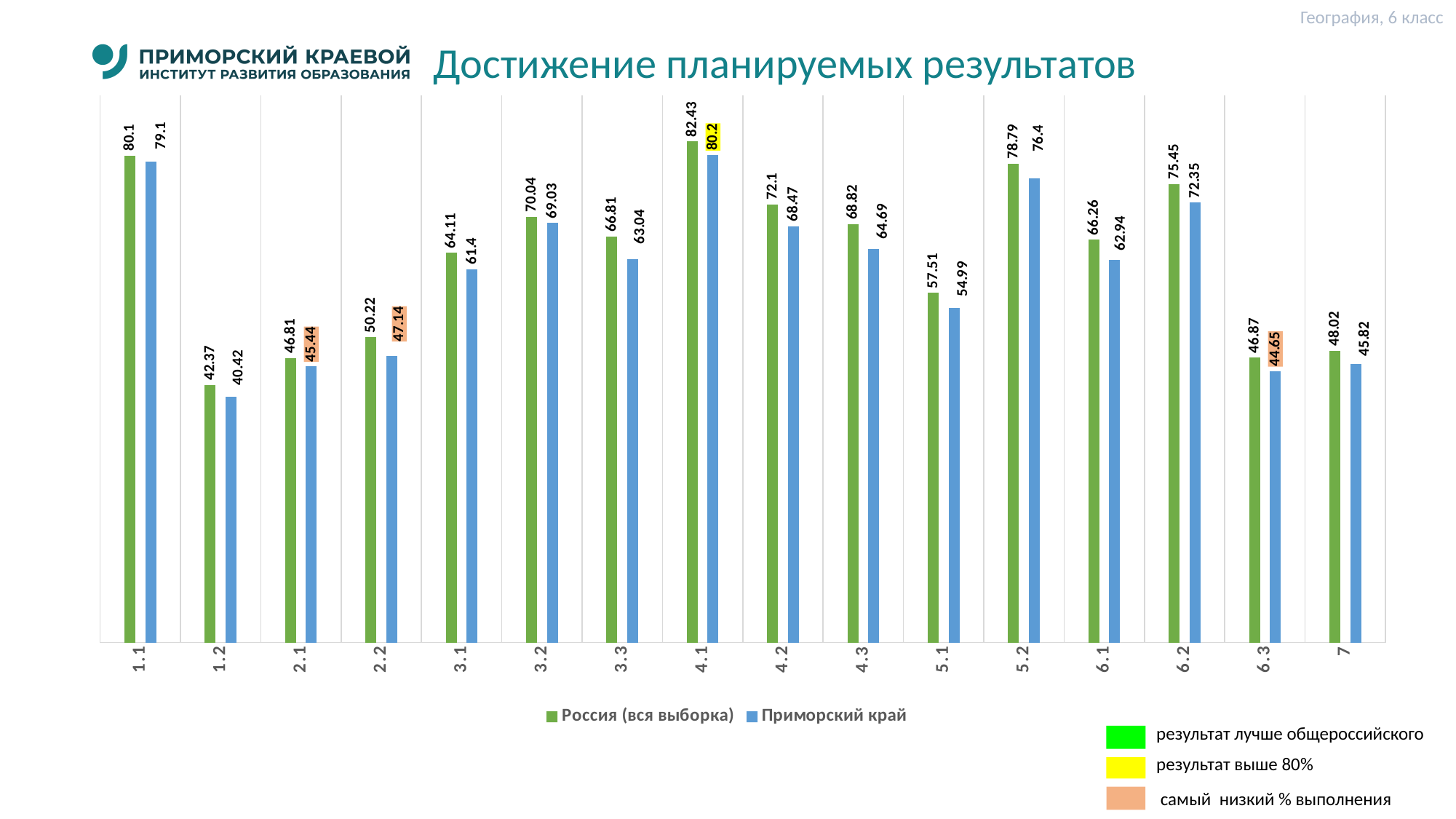

География, 6 класс
# Достижение планируемых результатов

### Chart

| Category | Россия (вся выборка) | Приморский край |
|---|---|---|
| 1.1 | 80.1 | 79.1 |
| 1.2 | 42.37 | 40.42 |
| 2.1 | 46.81 | 45.44 |
| 2.2 | 50.22 | 47.14 |
| 3.1 | 64.11 | 61.4 |
| 3.2 | 70.04 | 69.03 |
| 3.3 | 66.81 | 63.04 |
| 4.1 | 82.43 | 80.2 |
| 4.2 | 72.1 | 68.47 |
| 4.3 | 68.82 | 64.69 |
| 5.1 | 57.51 | 54.99 |
| 5.2 | 78.79 | 76.4 |
| 6.1 | 66.26 | 62.94 |
| 6.2 | 75.45 | 72.35 |
| 6.3 | 46.87 | 44.65 |
| 7 | 48.02 | 45.82 |
результат лучше общероссийского

результат выше 80%

 самый  низкий % выполнения